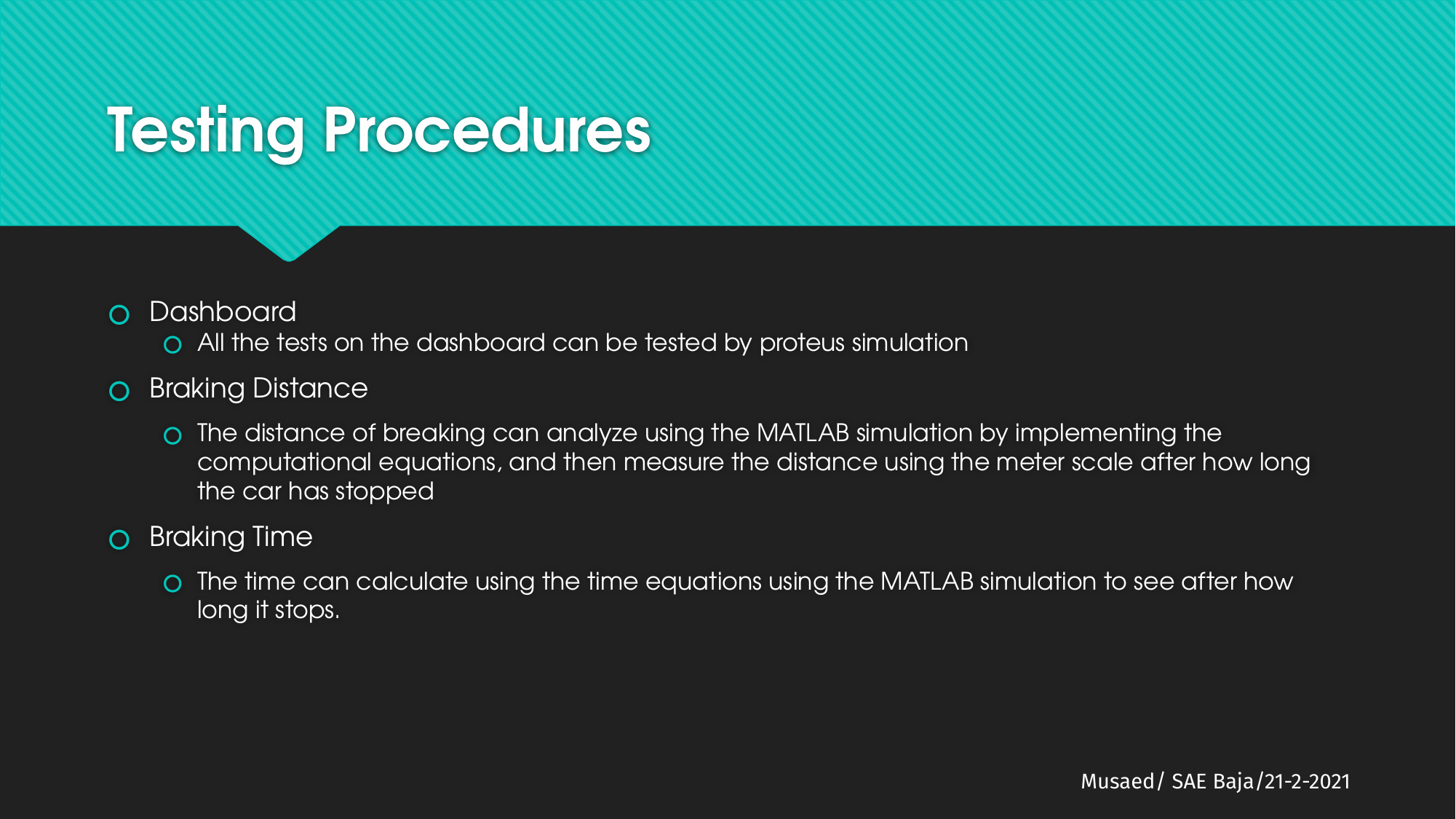

# Testing Procedures
Dashboard
All the tests on the dashboard can be tested by proteus simulation
Braking Distance
The distance of breaking can analyze using the MATLAB simulation by implementing the computational equations, and then measure the distance using the meter scale after how long the car has stopped
Braking Time
The time can calculate using the time equations using the MATLAB simulation to see after how long it stops.

Musaed/ SAE Baja/21-2-2021